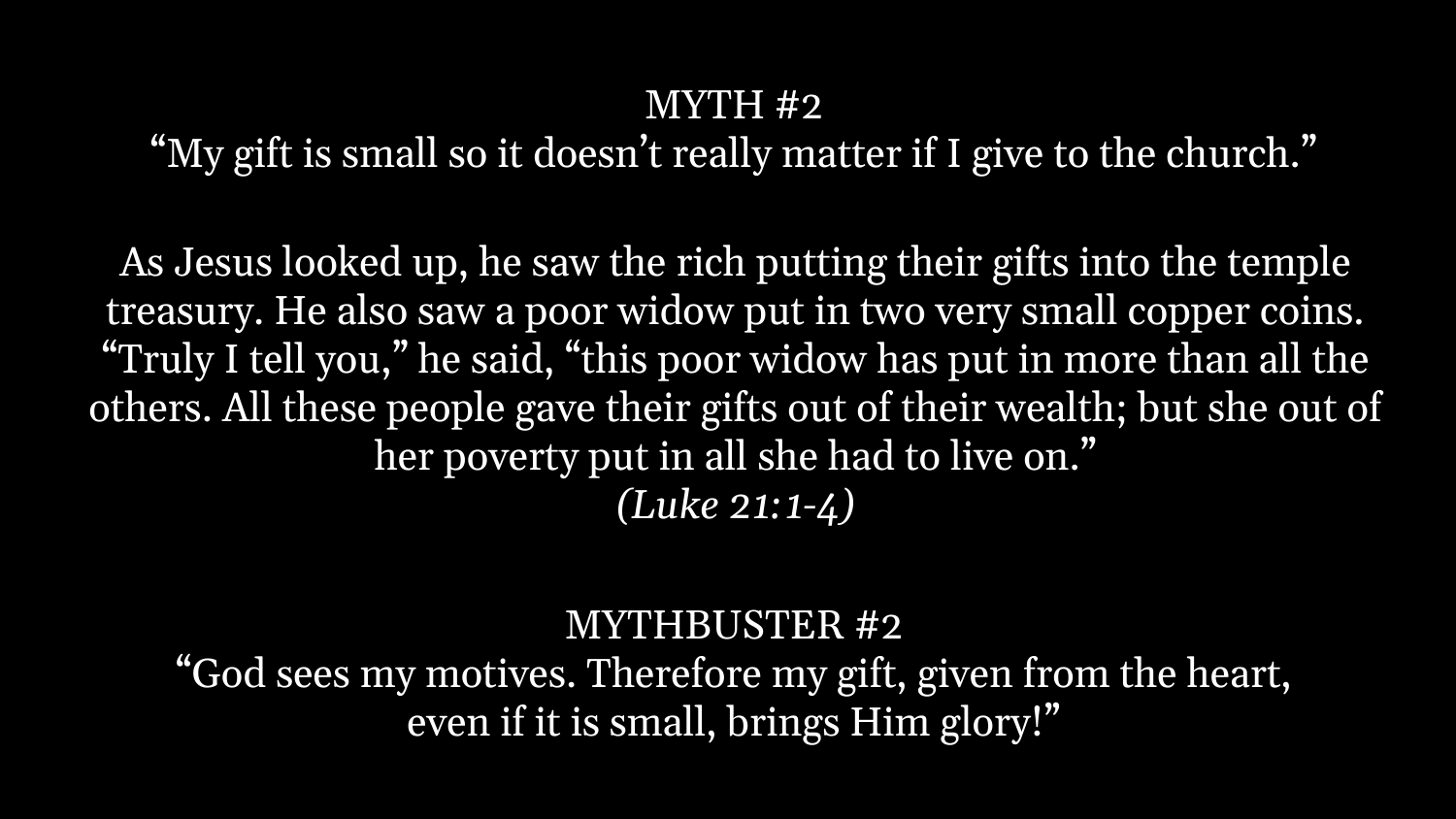

# MYTH #2
“My gift is small so it doesn’t really matter if I give to the church.”
As Jesus looked up, he saw the rich putting their gifts into the temple treasury. He also saw a poor widow put in two very small copper coins. “Truly I tell you,” he said, “this poor widow has put in more than all the others. All these people gave their gifts out of their wealth; but she out of her poverty put in all she had to live on.”
(Luke 21:1-4)
MYTHBUSTER #2
“God sees my motives. Therefore my gift, given from the heart,
even if it is small, brings Him glory!”